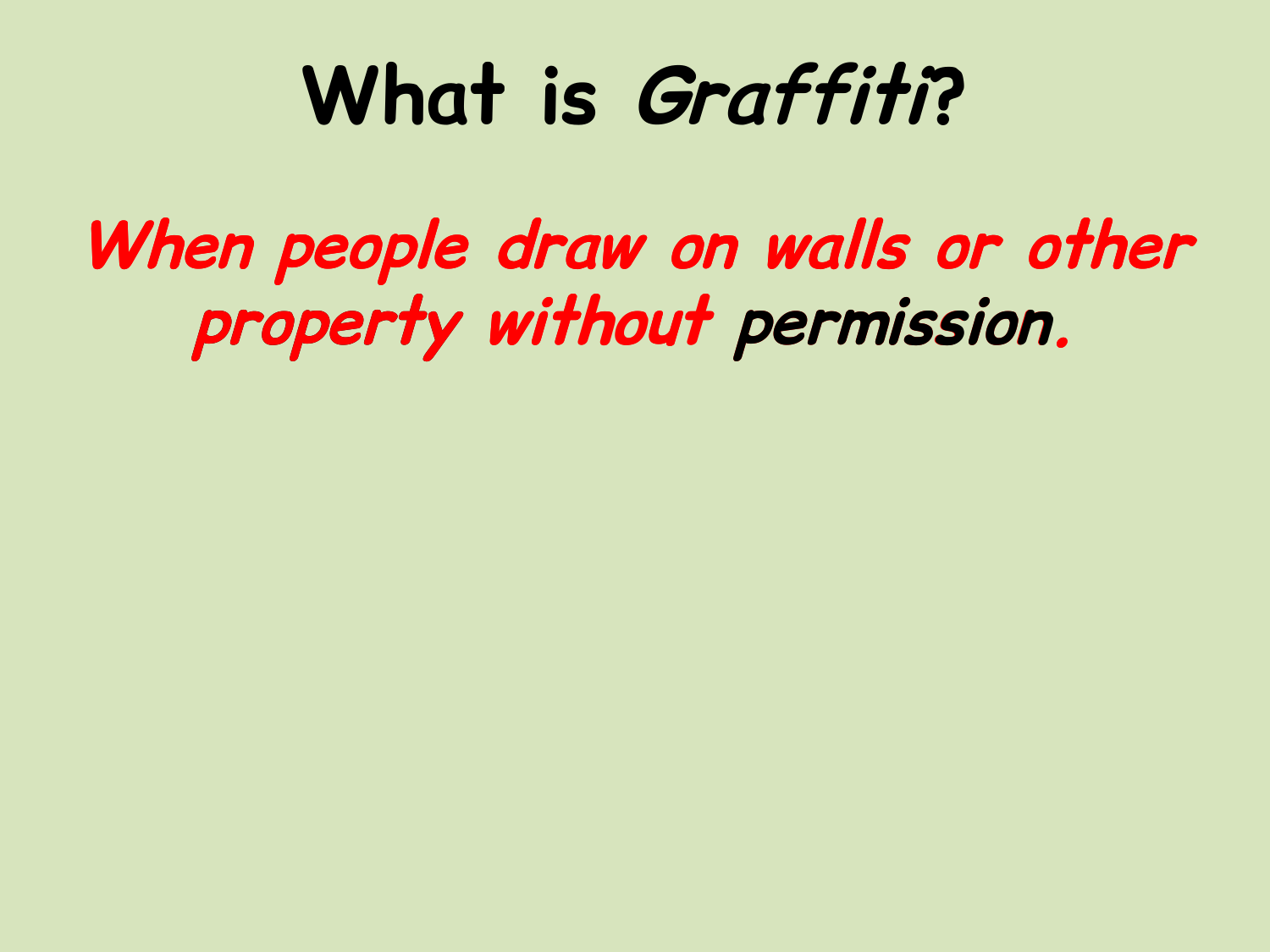

What is Graffiti?
When people draw on walls or other property without permission.
When people draw on walls or other property without permission.